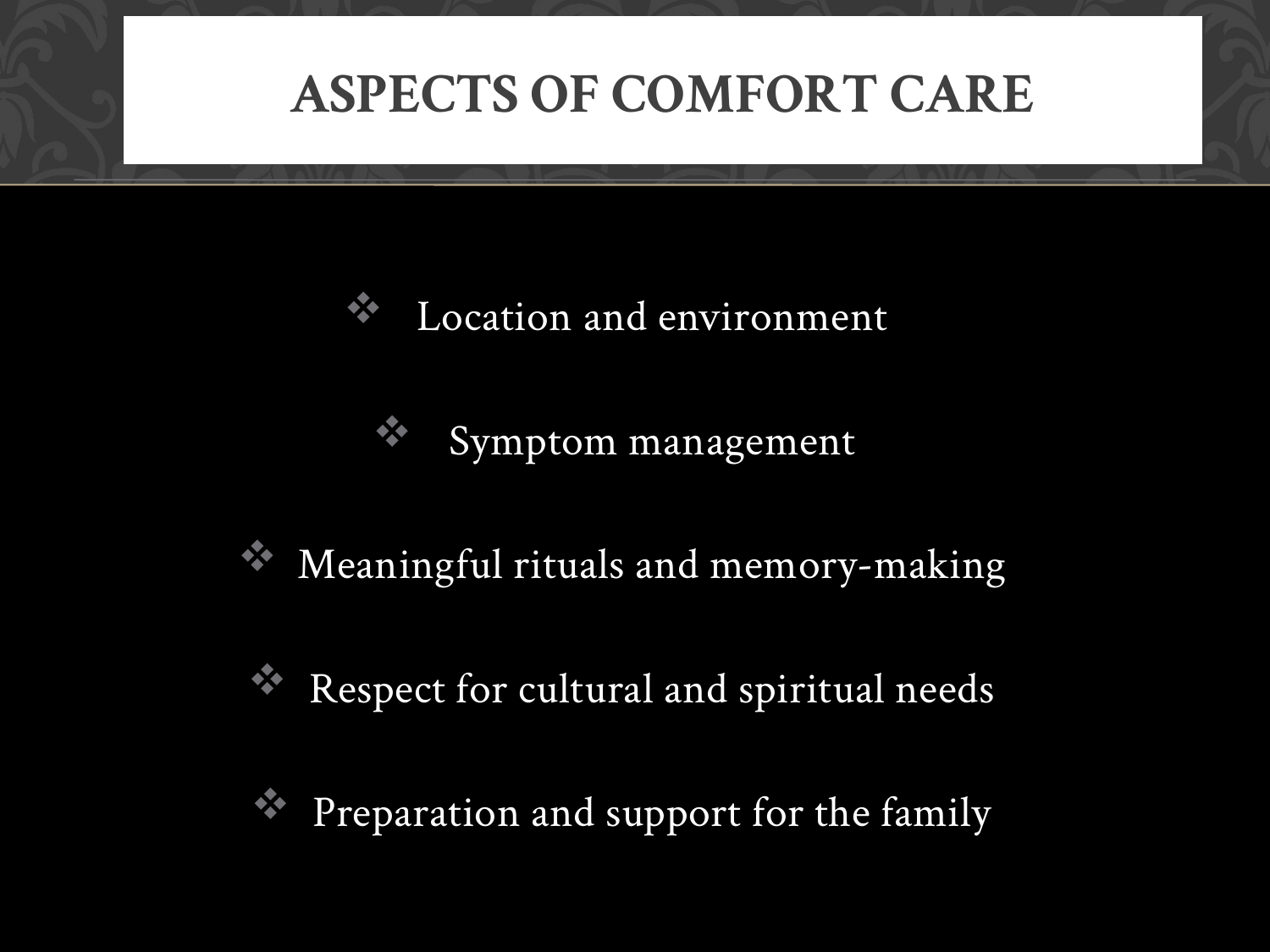

# Aspects of Comfort Care
Location and environment

Symptom management

Meaningful rituals and memory-making

Respect for cultural and spiritual needs

Preparation and support for the family